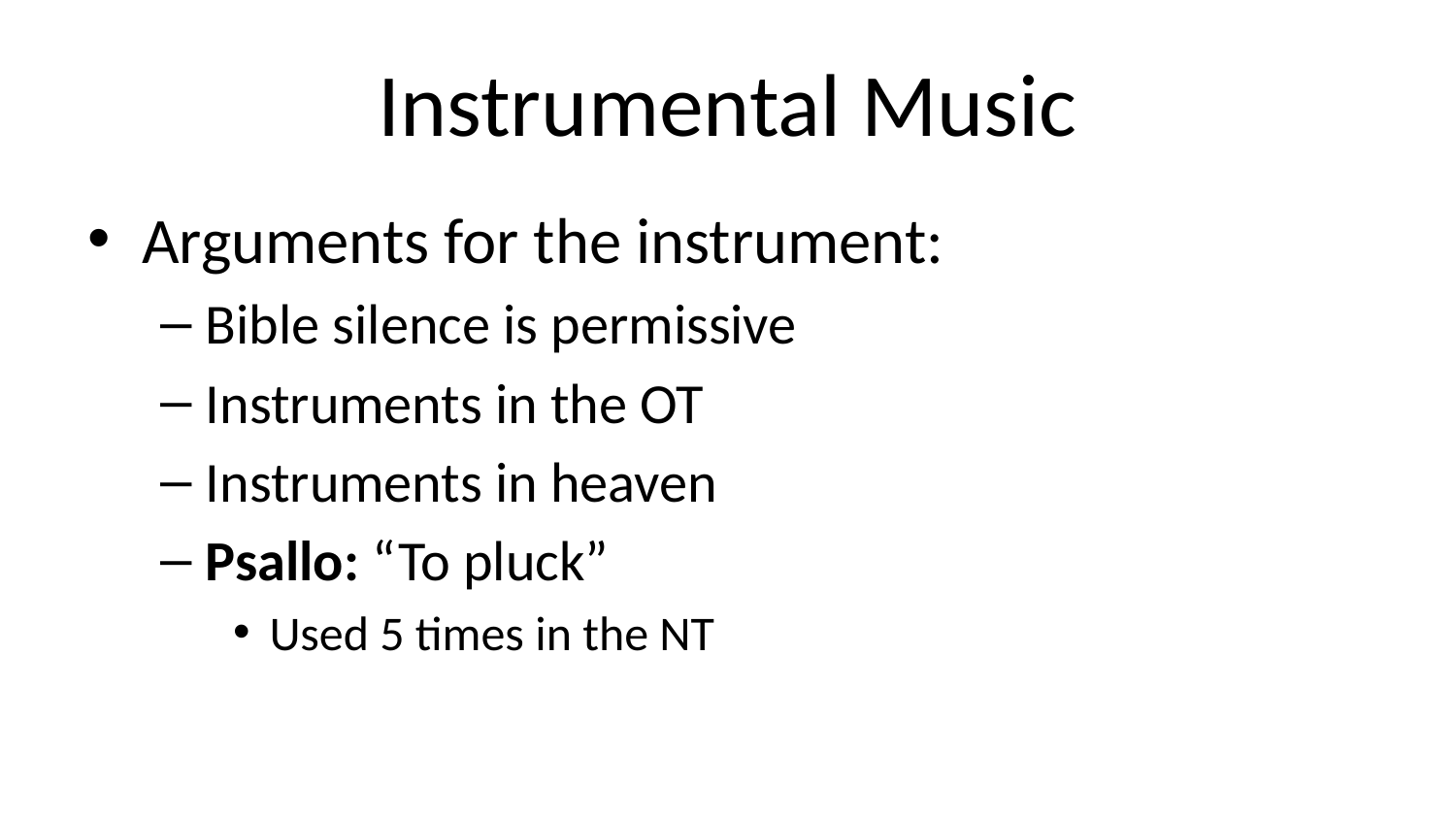

# Instrumental Music
Arguments for the instrument:
Bible silence is permissive
Instruments in the OT
Instruments in heaven
Psallo: “To pluck”
Used 5 times in the NT